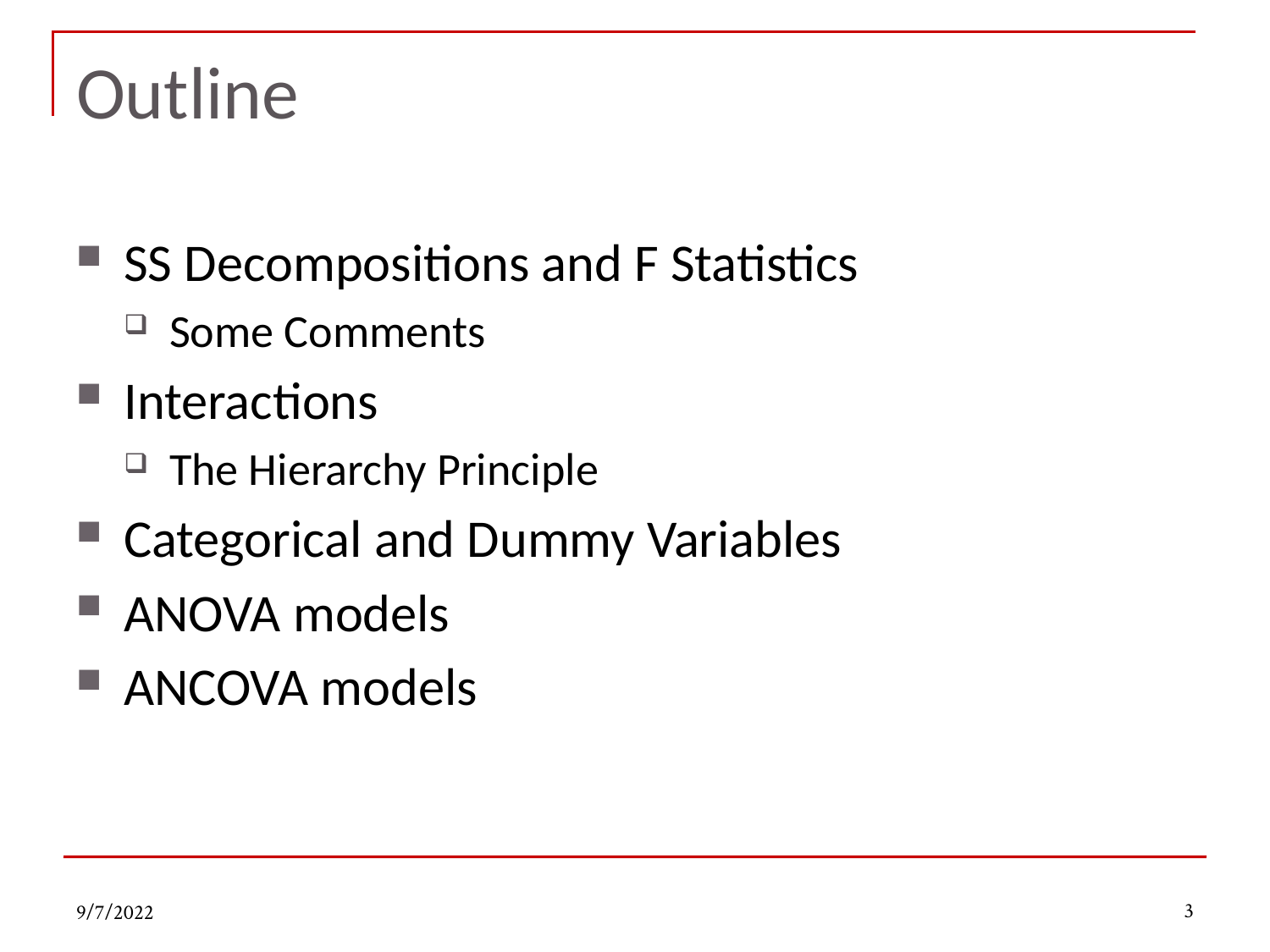

# Outline
SS Decompositions and F Statistics
Some Comments
Interactions
The Hierarchy Principle
Categorical and Dummy Variables
ANOVA models
ANCOVA models
9/7/2022
3